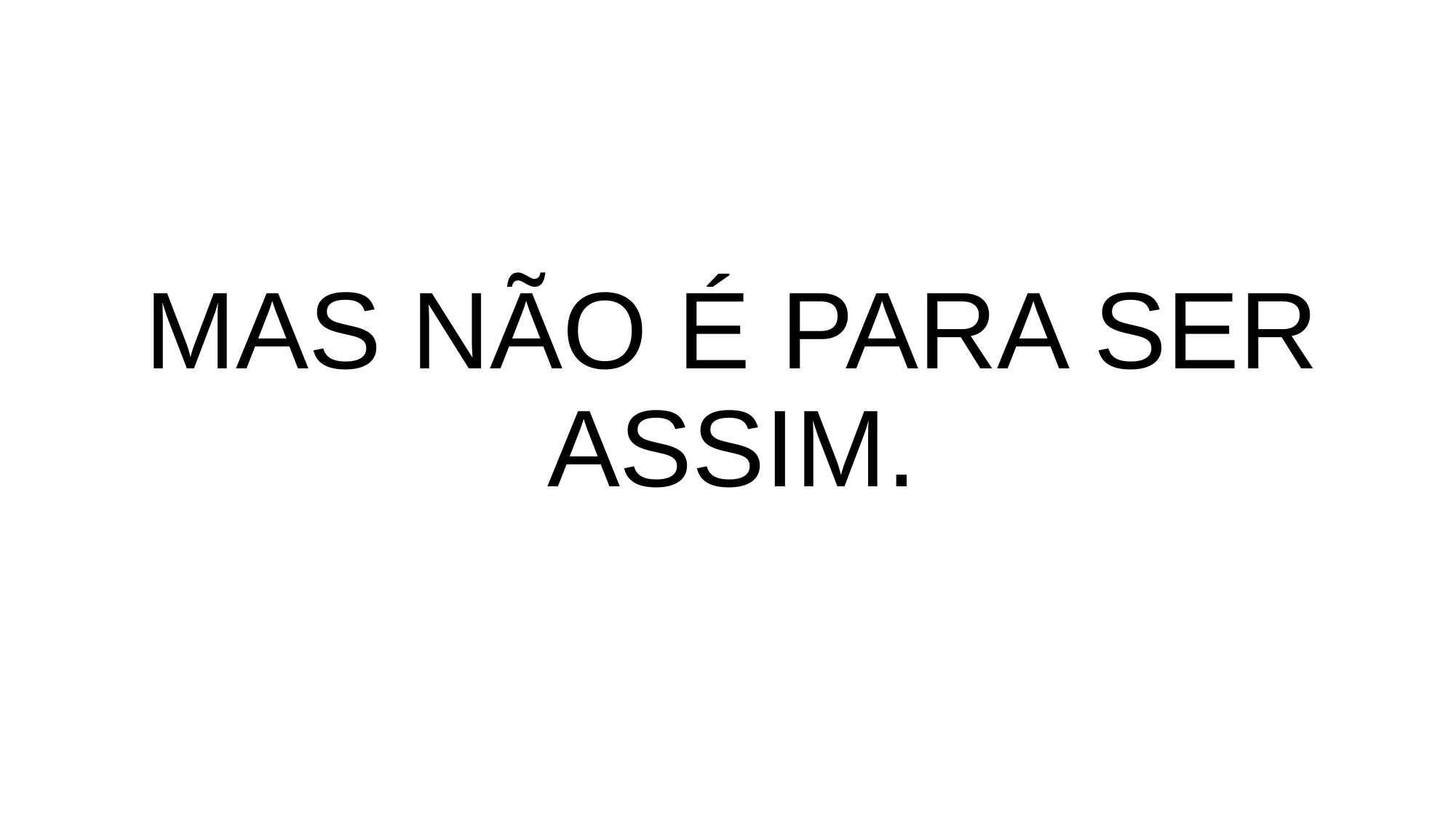

# MAS NÃO É PARA SER ASSIM.